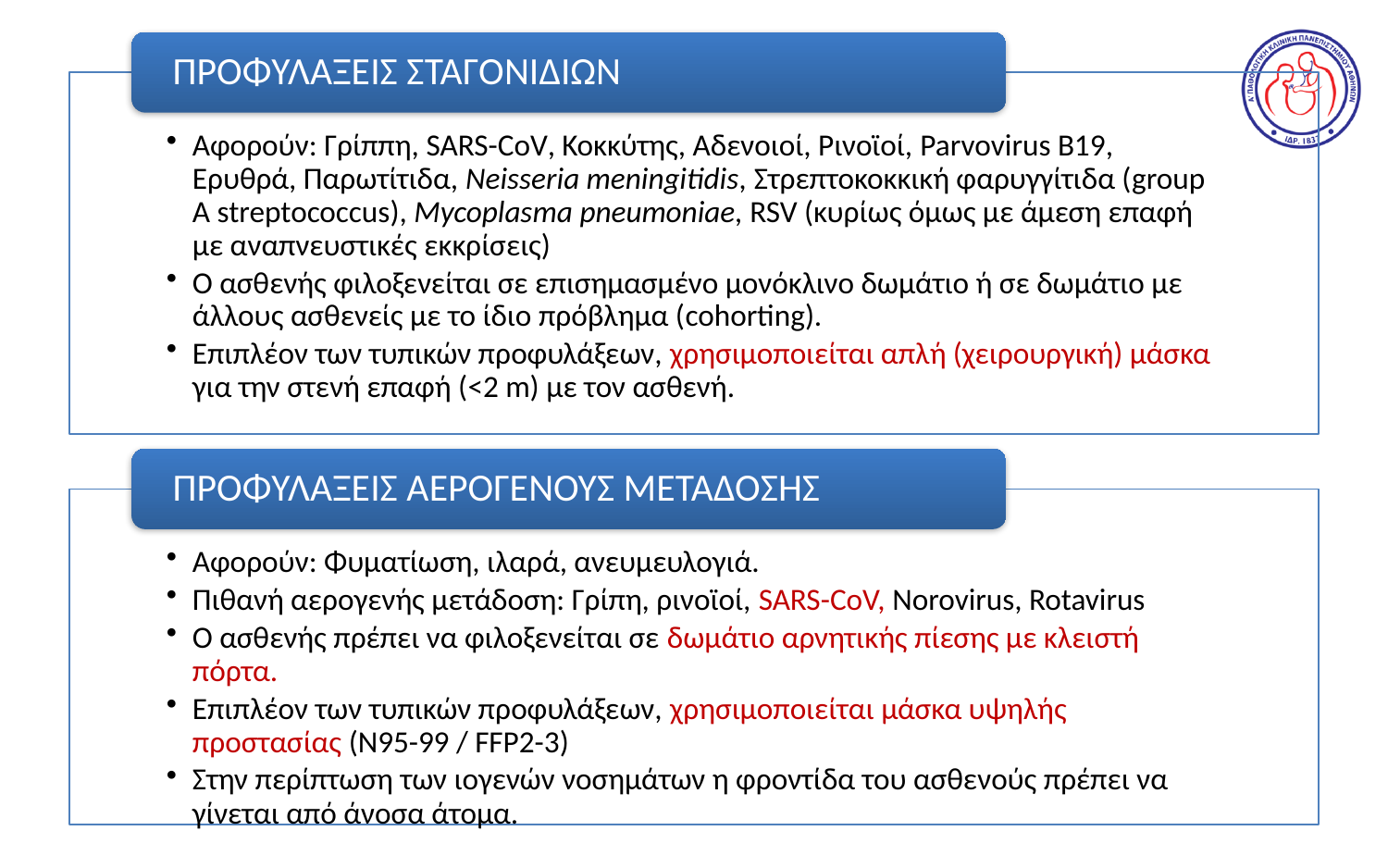

Αφορούν: Γρίππη, SARS-CoV, Κοκκύτης, Αδενοιοί, Ρινοϊοί, Parvovirus B19, Ερυθρά, Παρωτίτιδα, Neisseria meningitidis, Στρεπτοκοκκική φαρυγγίτιδα (group A streptococcus), Mycoplasma pneumoniae, RSV (κυρίως όμως με άμεση επαφή με αναπνευστικές εκκρίσεις)
Ο ασθενής φιλοξενείται σε επισημασμένο μονόκλινο δωμάτιο ή σε δωμάτιο με άλλους ασθενείς με το ίδιο πρόβλημα (cohorting).
Επιπλέον των τυπικών προφυλάξεων, χρησιμοποιείται απλή (χειρουργική) μάσκα για την στενή επαφή (<2 m) με τον ασθενή.
ΠΡΟΦΥΛΑΞΕΙΣ ΣΤΑΓΟΝΙΔΙΩΝ
Αφορούν: Φυματίωση, ιλαρά, ανευμευλογιά.
Πιθανή αερογενής μετάδοση: Γρίπη, ρινοϊοί, SARS-CoV, Norovirus, Rotavirus
Ο ασθενής πρέπει να φιλοξενείται σε δωμάτιο αρνητικής πίεσης με κλειστή πόρτα.
Επιπλέον των τυπικών προφυλάξεων, χρησιμοποιείται μάσκα υψηλής προστασίας (N95-99 / FFP2-3)
Στην περίπτωση των ιογενών νοσημάτων η φροντίδα του ασθενούς πρέπει να γίνεται από άνοσα άτομα.
ΠΡΟΦΥΛΑΞΕΙΣ ΑΕΡΟΓΕΝΟΥΣ ΜΕΤΑΔΟΣΗΣ